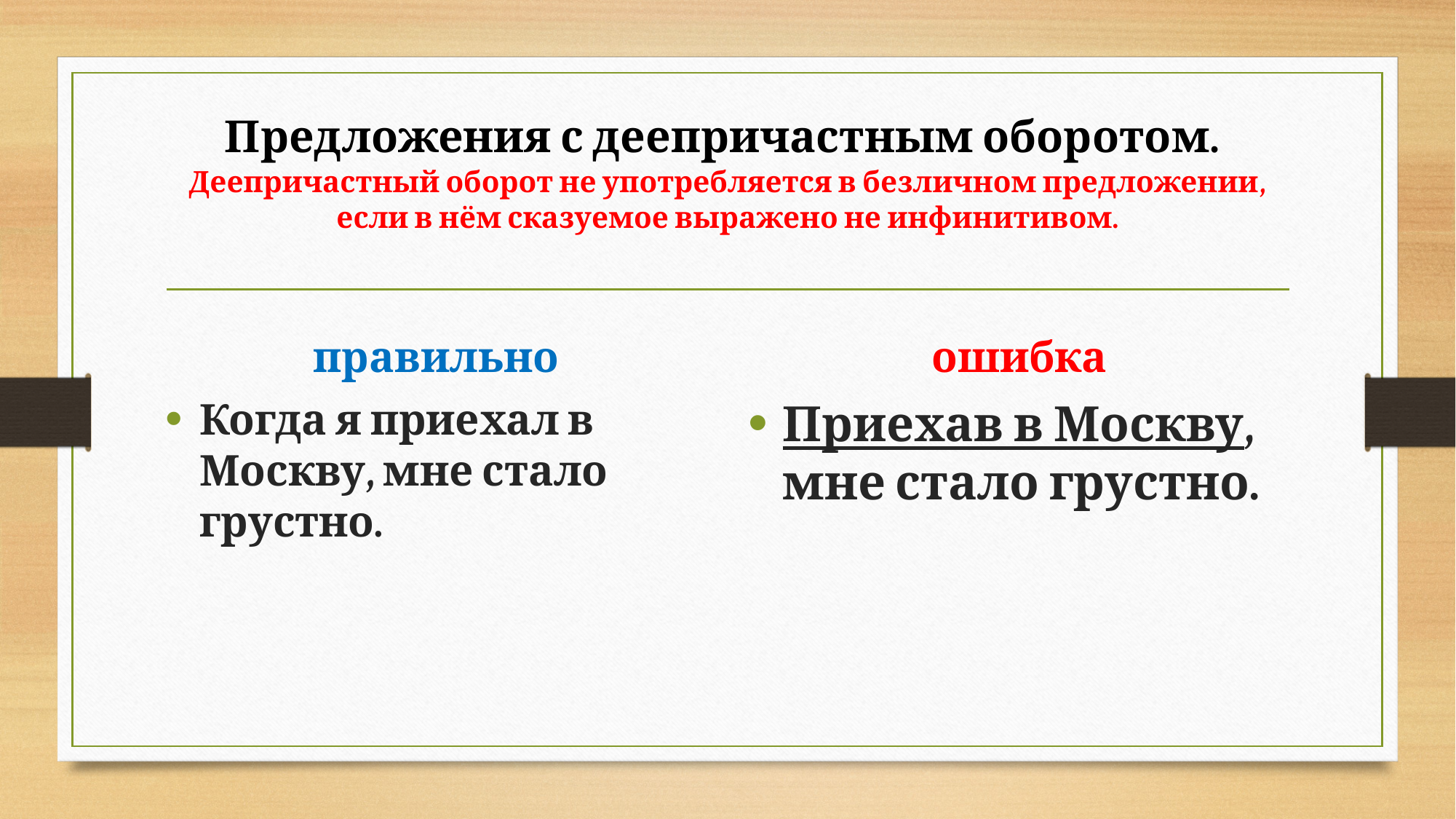

# Предложения с деепричастным оборотом.  Деепричастный оборот не употребляется в безличном предложении, если в нём сказуемое выражено не инфинитивом.
правильно
ошибка
Когда я приехал в Москву, мне стало грустно.

Приехав в Москву, мне стало грустно.